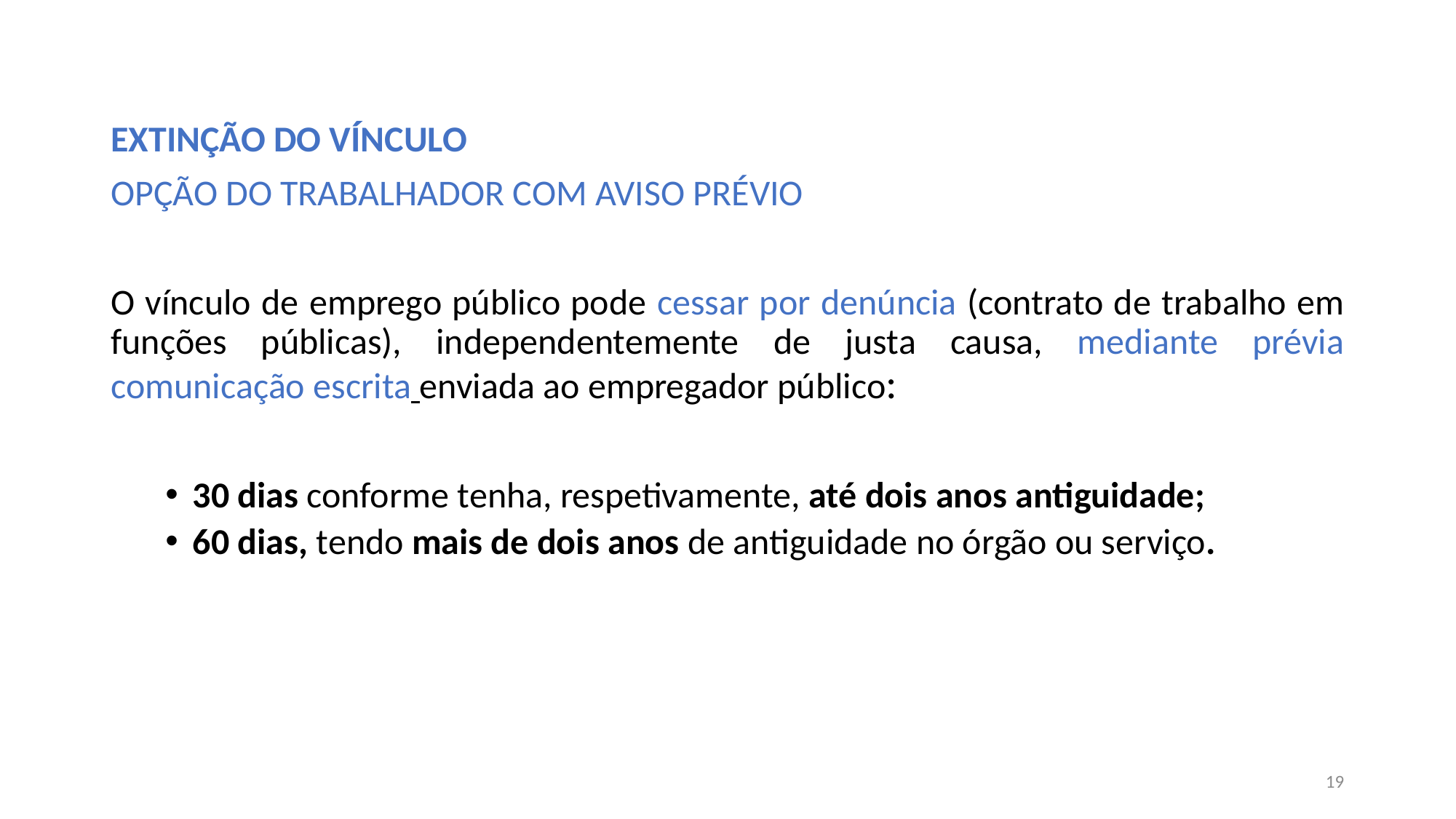

EXTINÇÃO DO VÍNCULO
OPÇÃO DO TRABALHADOR COM AVISO PRÉVIO

O vínculo de emprego público pode cessar por denúncia (contrato de trabalho em funções públicas), independentemente de justa causa, mediante prévia comunicação escrita enviada ao empregador público:

30 dias conforme tenha, respetivamente, até dois anos antiguidade;
60 dias, tendo mais de dois anos de antiguidade no órgão ou serviço.

19